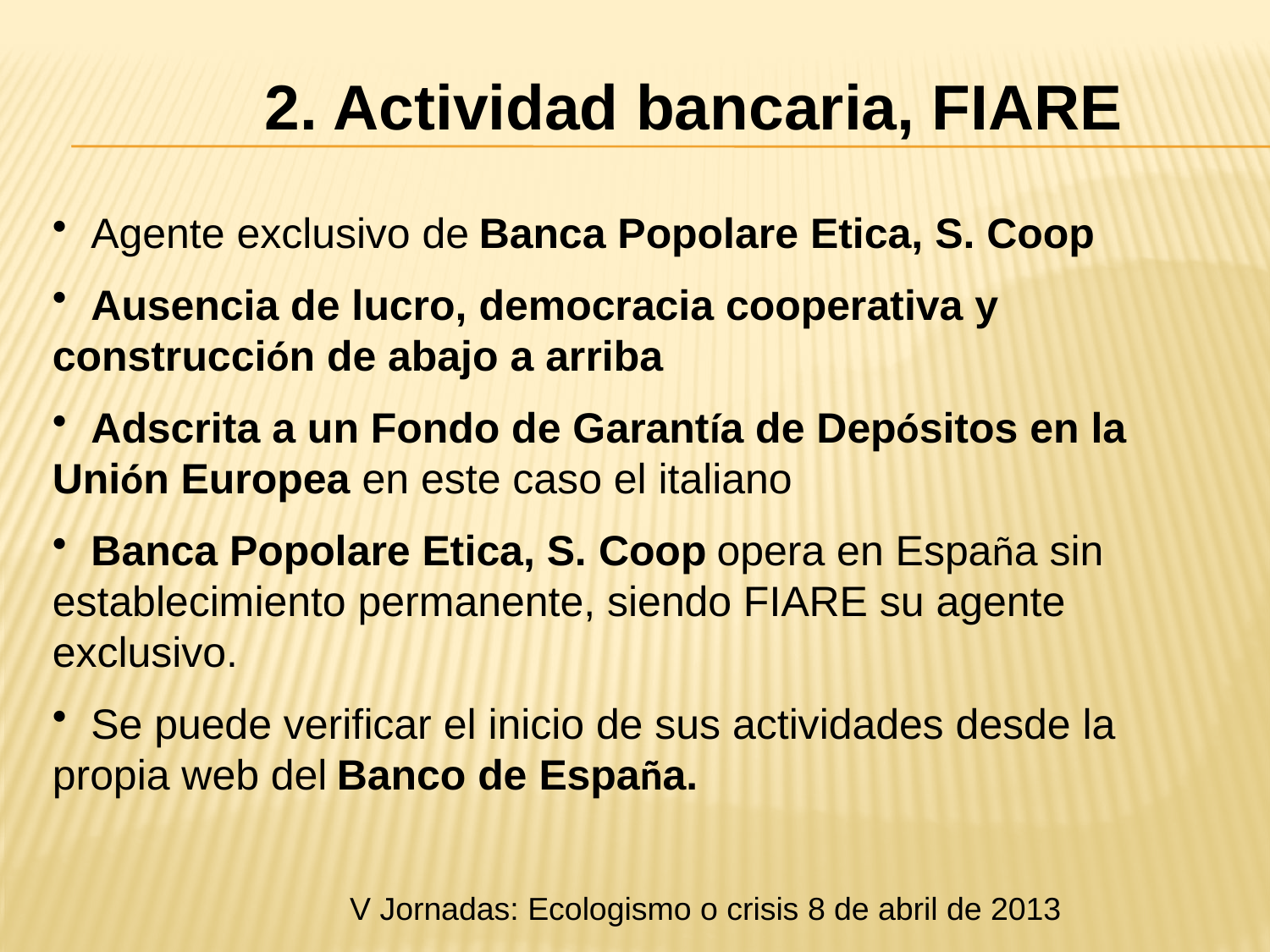

2. Actividad bancaria, FIARE
  Agente exclusivo de Banca Popolare Etica, S. Coop

  Ausencia de lucro, democracia cooperativa y construcción de abajo a arriba

  Adscrita a un Fondo de Garantía de Depósitos en la Unión Europea en este caso el italiano

  Banca Popolare Etica, S. Coop opera en España sin establecimiento permanente, siendo FIARE su agente exclusivo.

  Se puede verificar el inicio de sus actividades desde la propia web del Banco de España.

V Jornadas: Ecologismo o crisis 8 de abril de 2013